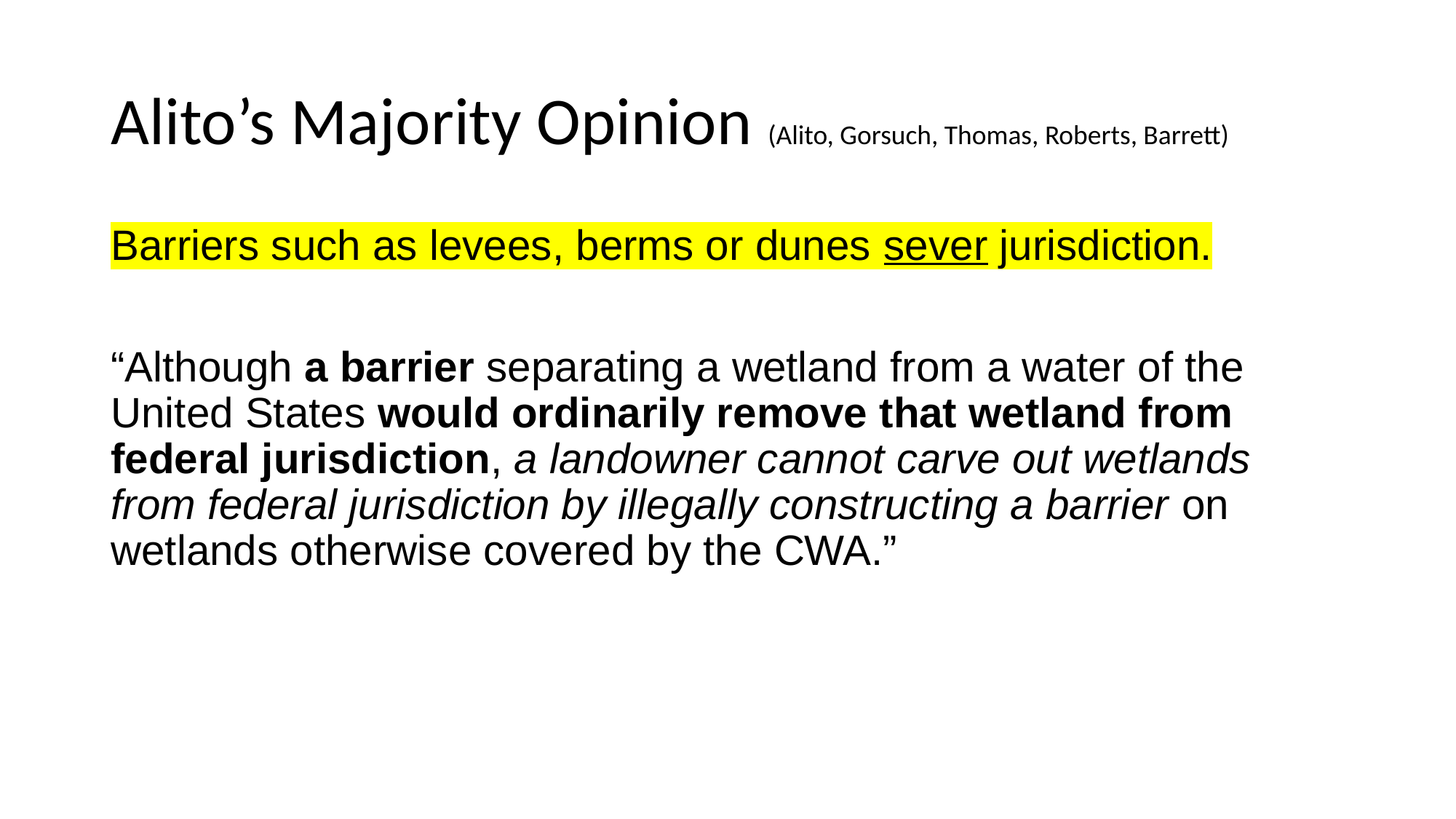

# Alito’s Majority Opinion (Alito, Gorsuch, Thomas, Roberts, Barrett)
Barriers such as levees, berms or dunes sever jurisdiction.

“Although a barrier separating a wetland from a water of the United States would ordinarily remove that wetland from federal jurisdiction, a landowner cannot carve out wetlands from federal jurisdiction by illegally constructing a barrier on wetlands otherwise covered by the CWA.”